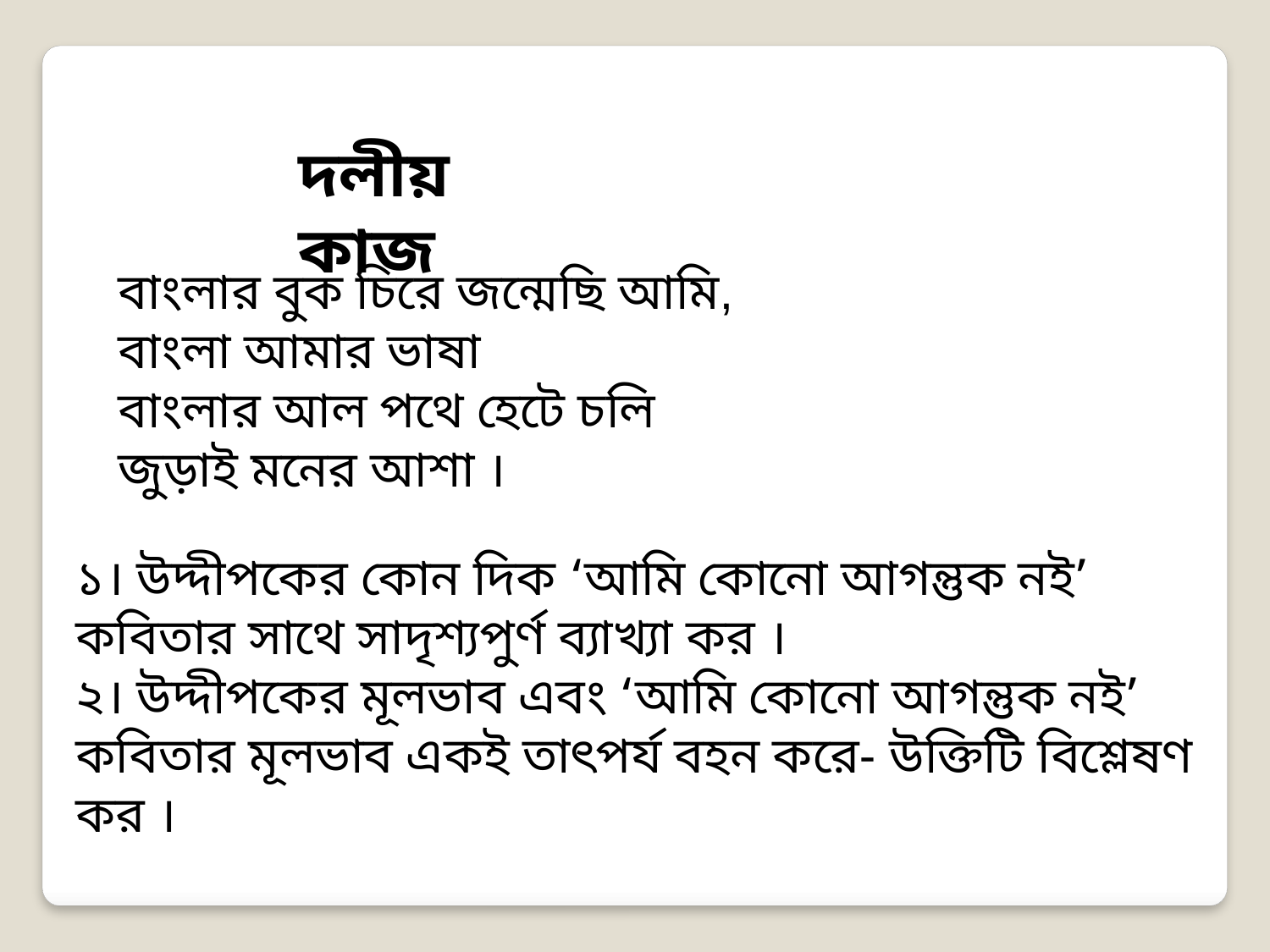

দলীয় কাজ

বাংলার বুক চিরে জন্মেছি আমি,
বাংলা আমার ভাষা
বাংলার আল পথে হেটে চলি
জুড়াই মনের আশা ।

১। উদ্দীপকের কোন দিক ‘আমি কোনো আগন্তুক নই’ কবিতার সাথে সাদৃশ্যপুর্ণ ব্যাখ্যা কর ।
২। উদ্দীপকের মূলভাব এবং ‘আমি কোনো আগন্তুক নই’ কবিতার মূলভাব একই তাৎপর্য বহন করে- উক্তিটি বিশ্লেষণ কর ।